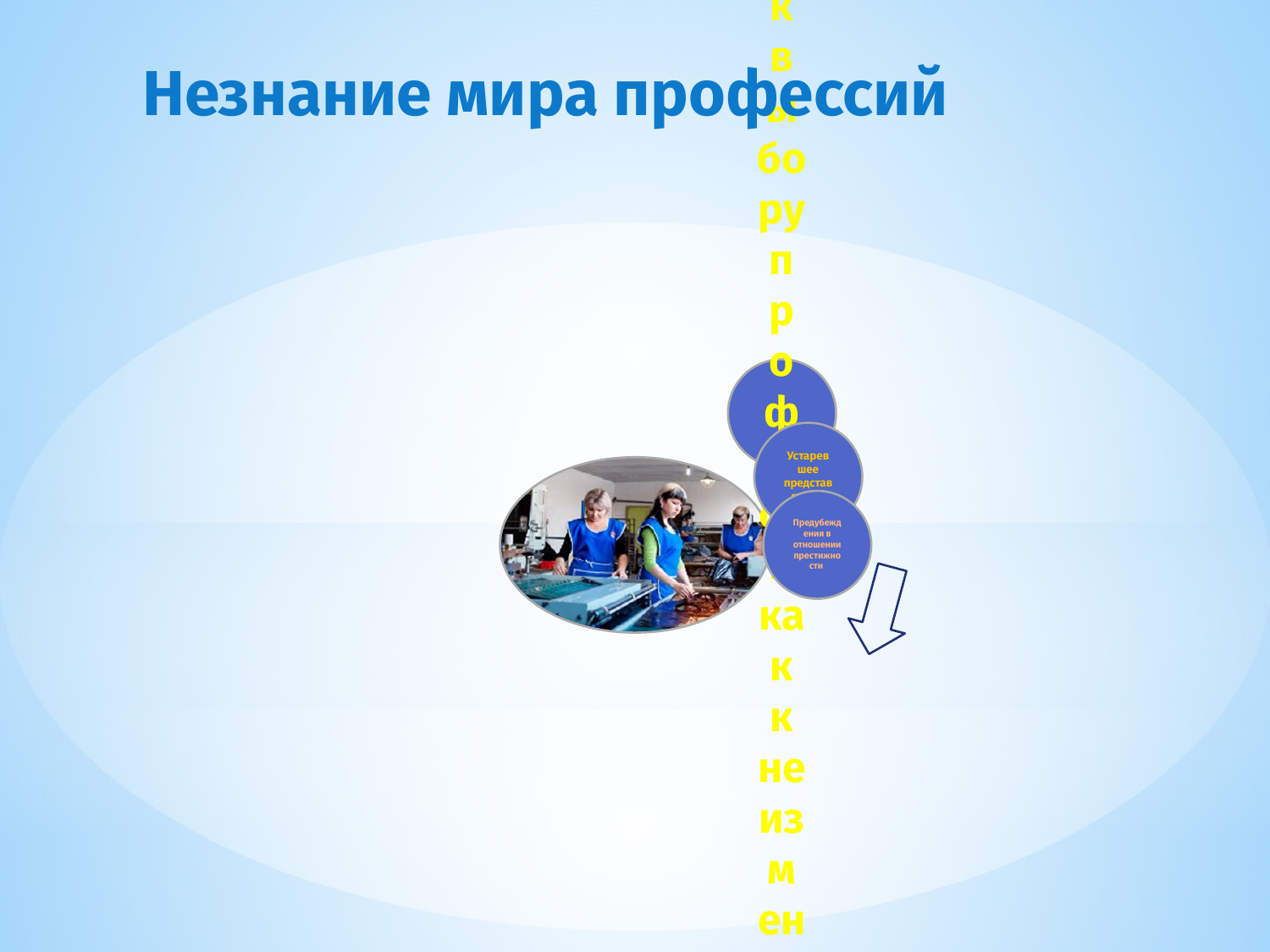

Незнание мира профессий
Устаревшее представление
Предубеждения в отношении престижности